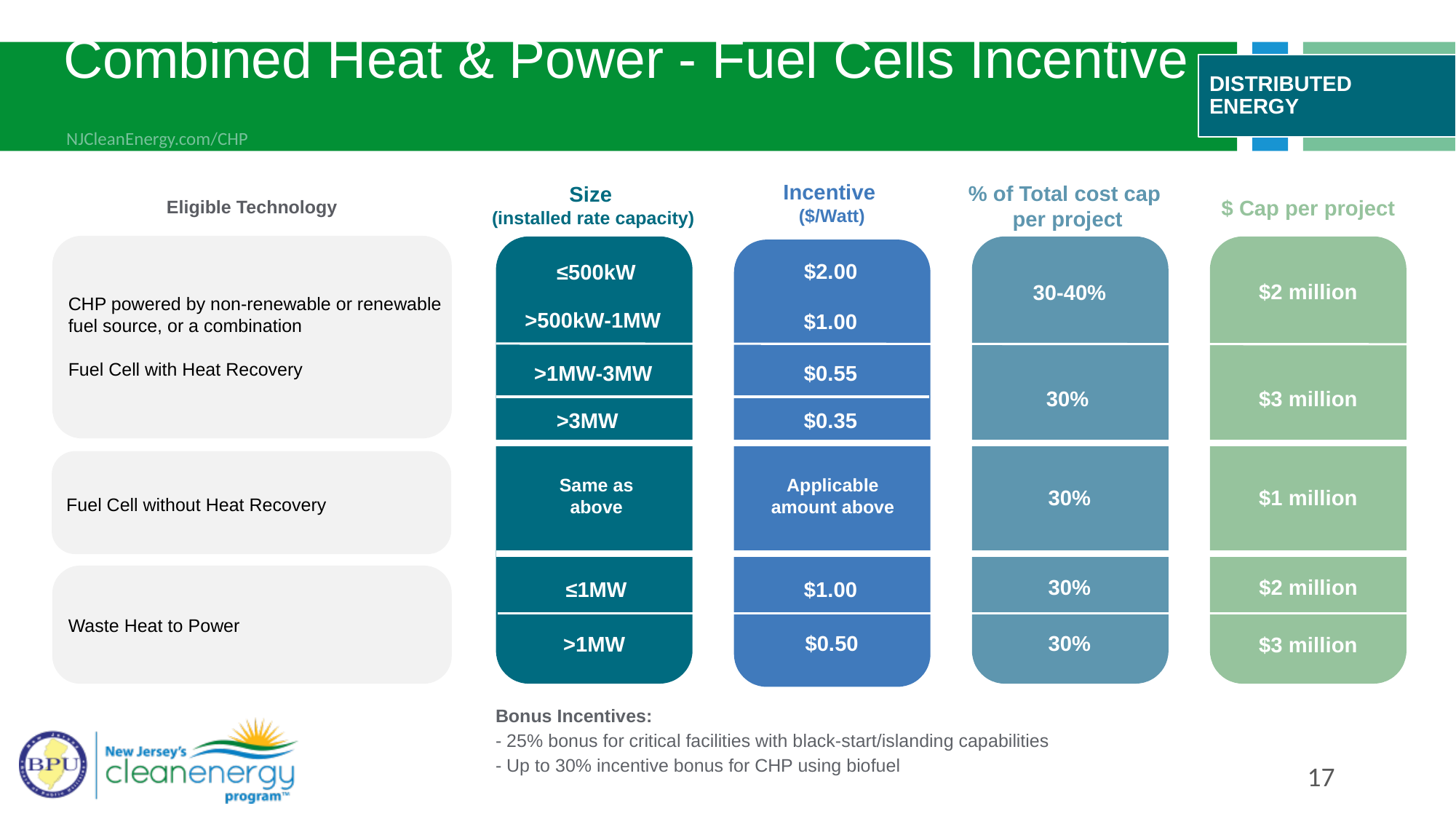

# Combined Heat & Power - Fuel Cells Incentive
Distributed energy
NJCleanEnergy.com/CHP
Incentive
($/Watt)
% of Total cost cap
per project
Size
(installed rate capacity)
$ Cap per project
Eligible Technology

$2.00
≤500kW
$2 million
30-40%
CHP powered by non-renewable or renewable fuel source, or a combination

Fuel Cell with Heat Recovery
>500kW-1MW
$1.00
>1MW-3MW
$0.55
$3 million
30%
>3MW
$0.35

Same as above
Applicable amount above
30%
$1 million
Fuel Cell without Heat Recovery

30%
$2 million
≤1MW
$1.00
Waste Heat to Power
$0.50
30%
>1MW
$3 million
Bonus Incentives:
- 25% bonus for critical facilities with black-start/islanding capabilities
- Up to 30% incentive bonus for CHP using biofuel

17